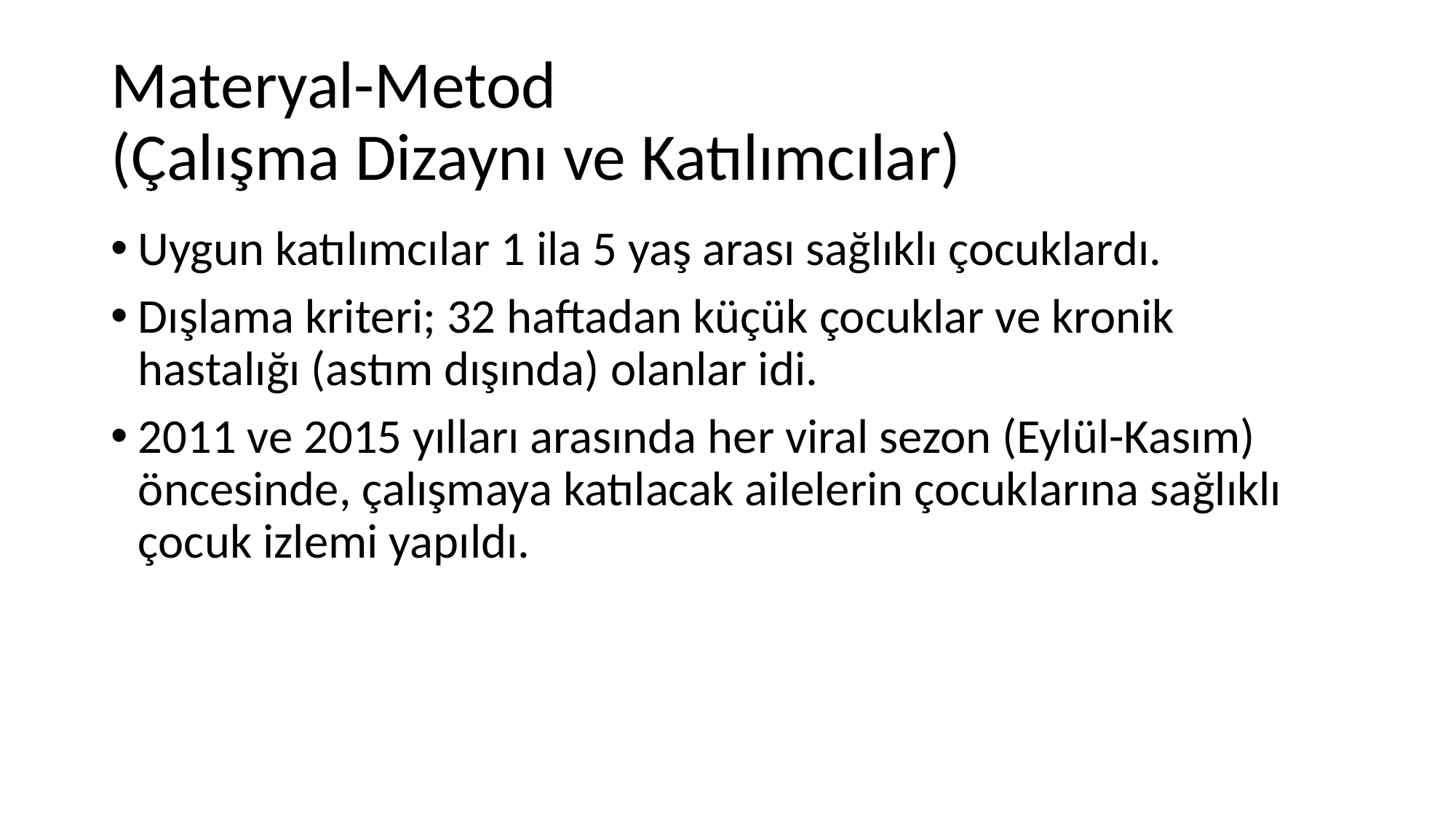

# Materyal-Metod (Çalışma Dizaynı ve Katılımcılar)
Uygun katılımcılar 1 ila 5 yaş arası sağlıklı çocuklardı.
Dışlama kriteri; 32 haftadan küçük çocuklar ve kronik hastalığı (astım dışında) olanlar idi.
2011 ve 2015 yılları arasında her viral sezon (Eylül-Kasım) öncesinde, çalışmaya katılacak ailelerin çocuklarına sağlıklı çocuk izlemi yapıldı.